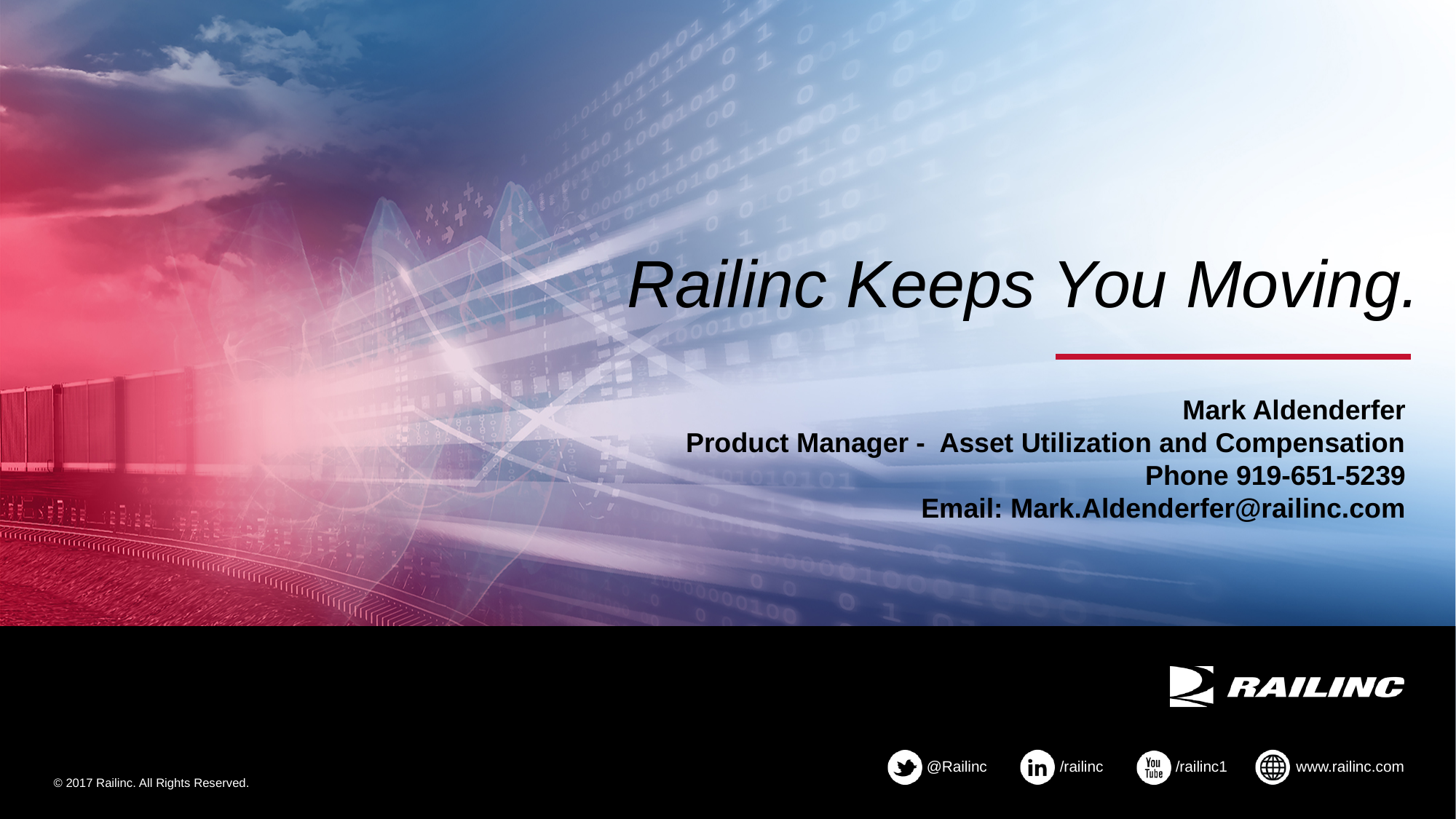

Railinc Keeps You Moving.
Mark Aldenderfer
Product Manager -  Asset Utilization and Compensation
Phone 919-651-5239
Email: Mark.Aldenderfer@railinc.com
© 2017 Railinc. All Rights Reserved.